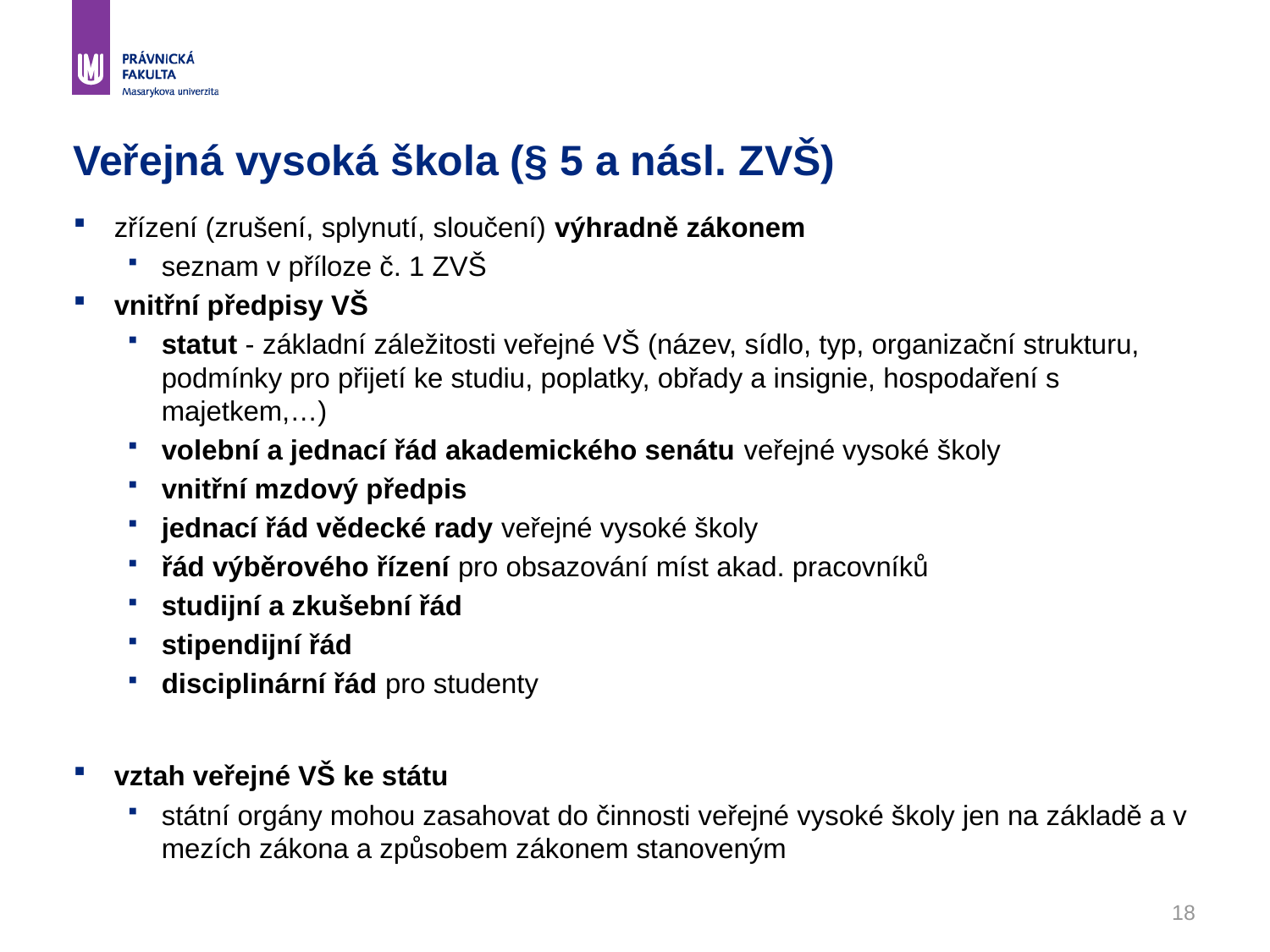

# Veřejná vysoká škola (§ 5 a násl. ZVŠ)
zřízení (zrušení, splynutí, sloučení) výhradně zákonem
seznam v příloze č. 1 ZVŠ
vnitřní předpisy VŠ
statut - základní záležitosti veřejné VŠ (název, sídlo, typ, organizační strukturu, podmínky pro přijetí ke studiu, poplatky, obřady a insignie, hospodaření s majetkem,…)
volební a jednací řád akademického senátu veřejné vysoké školy
vnitřní mzdový předpis
jednací řád vědecké rady veřejné vysoké školy
řád výběrového řízení pro obsazování míst akad. pracovníků
studijní a zkušební řád
stipendijní řád
disciplinární řád pro studenty

vztah veřejné VŠ ke státu
státní orgány mohou zasahovat do činnosti veřejné vysoké školy jen na základě a v mezích zákona a způsobem zákonem stanoveným
18